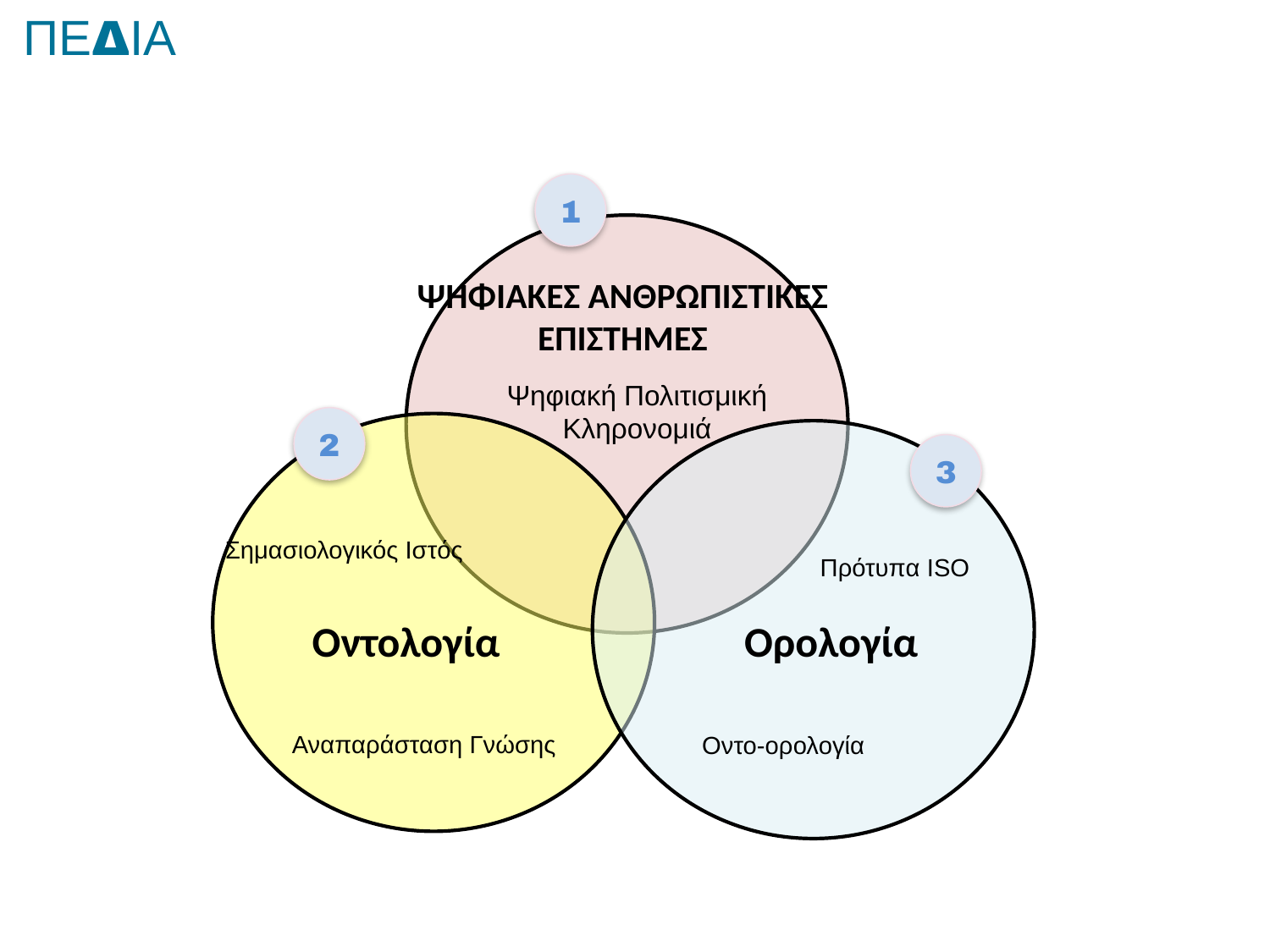

ΠΕΔΙΑ
1

ΨΗΦΙΑΚΕΣ ΑΝΘΡΩΠΙΣΤΙΚΕΣ ΕΠΙΣΤΗΜΕΣ
Ψηφιακή Πολιτισμική Κληρονομιά
2

3
Σημασιολογικός Ιστός
Πρότυπα ISO
Οντολογία
Ορολογία
Αναπαράσταση Γνώσης
Oντο-ορολογία